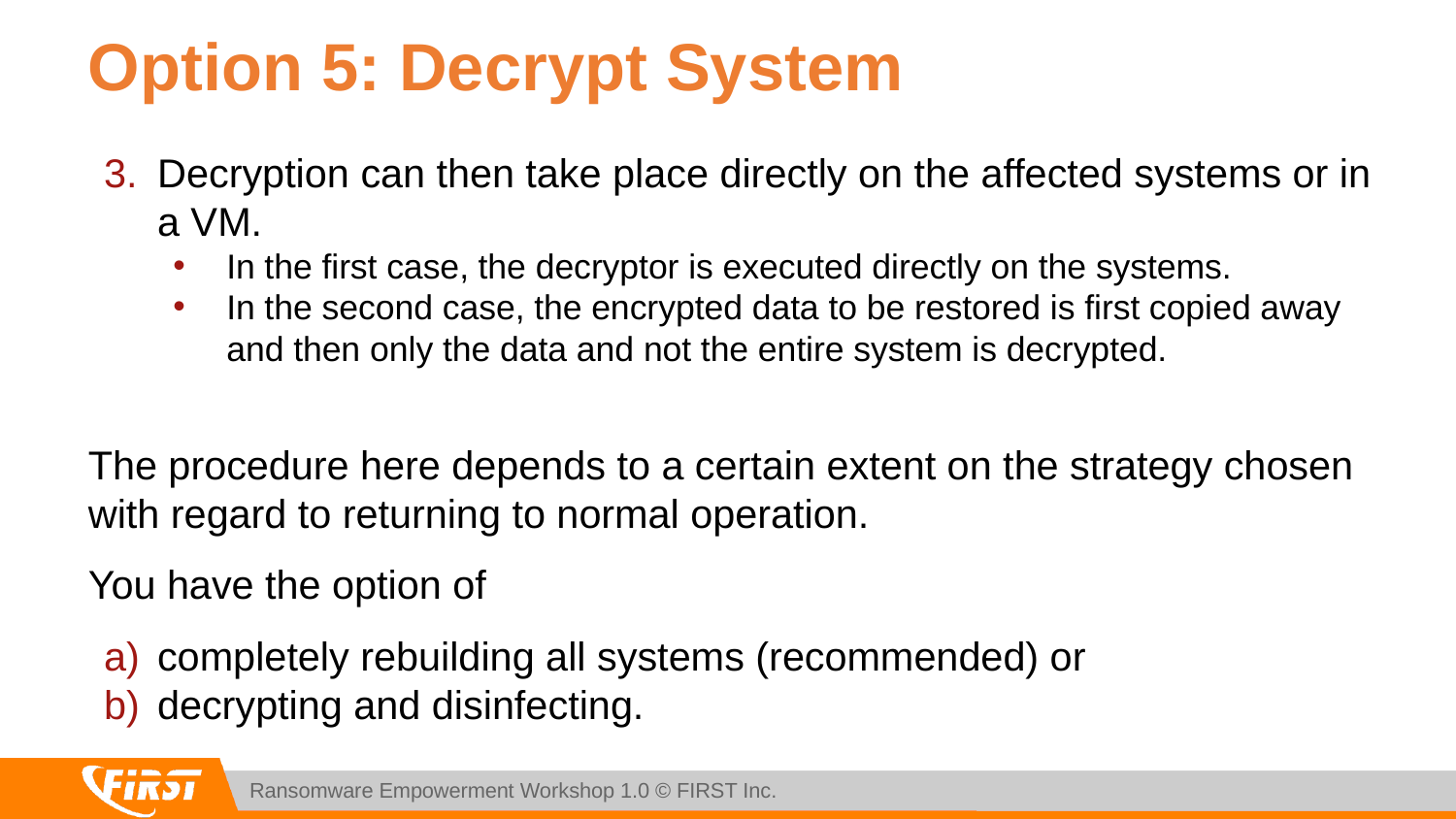

# Option 5: Decrypt System
Decryption can then take place directly on the affected systems or in a VM.
In the first case, the decryptor is executed directly on the systems.
In the second case, the encrypted data to be restored is first copied away and then only the data and not the entire system is decrypted.

The procedure here depends to a certain extent on the strategy chosen with regard to returning to normal operation.
You have the option of
completely rebuilding all systems (recommended) or
decrypting and disinfecting.